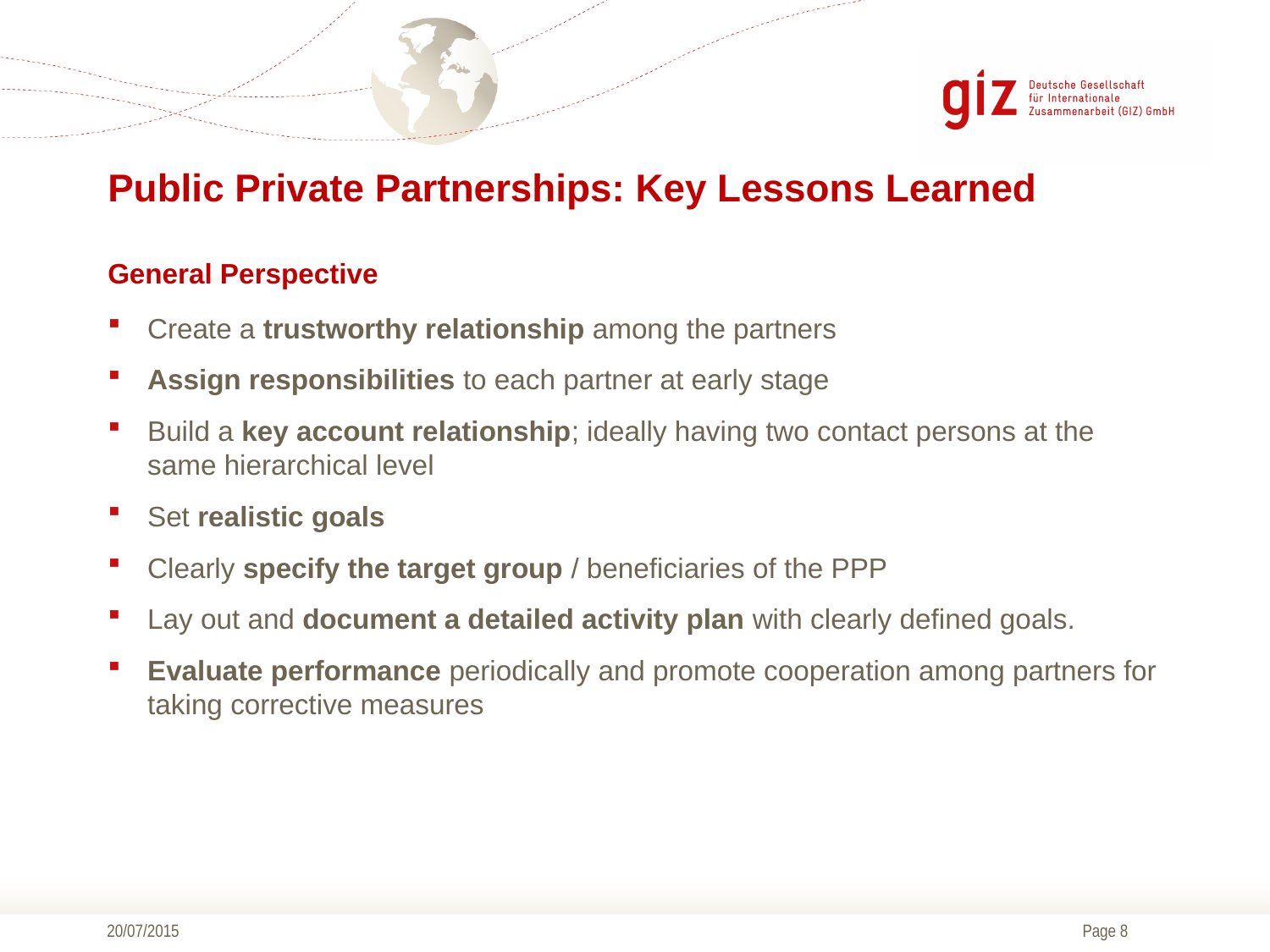

# Public Private Partnerships: Key Lessons Learned
General Perspective
Create a trustworthy relationship among the partners
Assign responsibilities to each partner at early stage
Build a key account relationship; ideally having two contact persons at the same hierarchical level
Set realistic goals
Clearly specify the target group / beneficiaries of the PPP
Lay out and document a detailed activity plan with clearly defined goals.
Evaluate performance periodically and promote cooperation among partners for taking corrective measures

20/07/2015